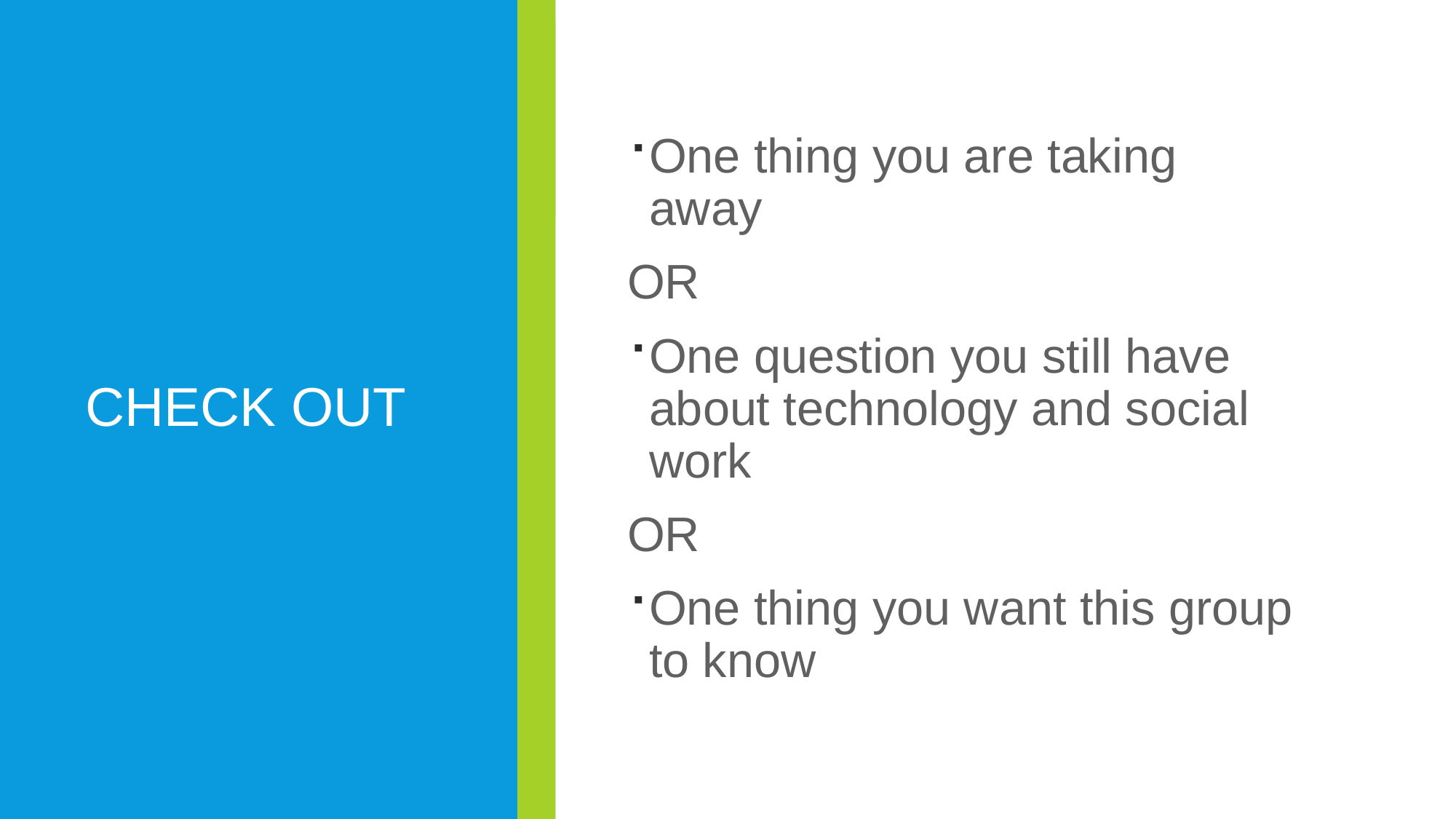

# Check out
One thing you are taking away
OR
One question you still have about technology and social work
OR
One thing you want this group to know